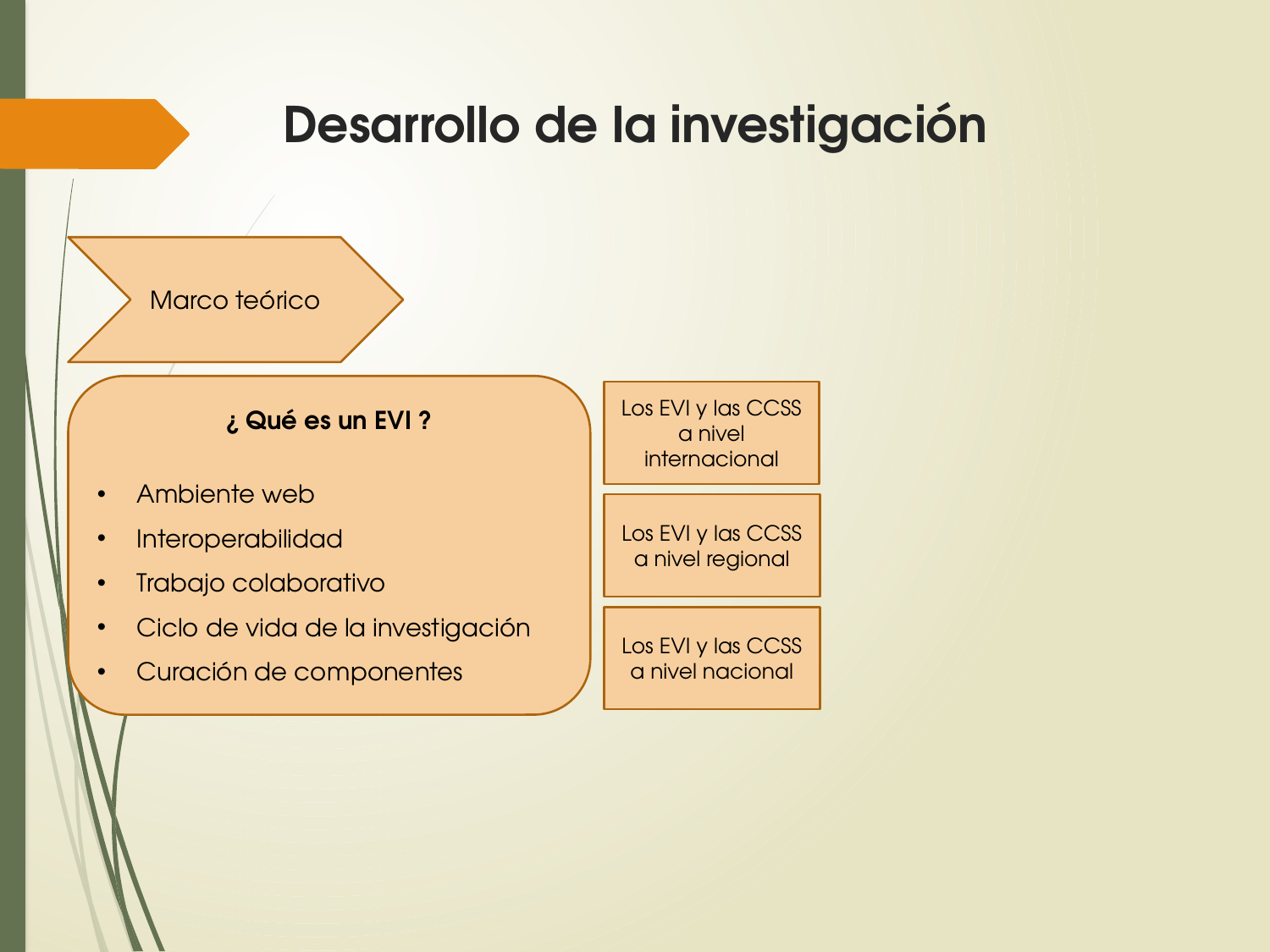

# Desarrollo de la investigación
Marco teórico
¿ Qué es un EVI ?

Ambiente web
Interoperabilidad
Trabajo colaborativo
Ciclo de vida de la investigación
Curación de componentes
Los EVI y las CCSS a nivel internacional
Los EVI y las CCSS a nivel regional
Los EVI y las CCSS a nivel nacional